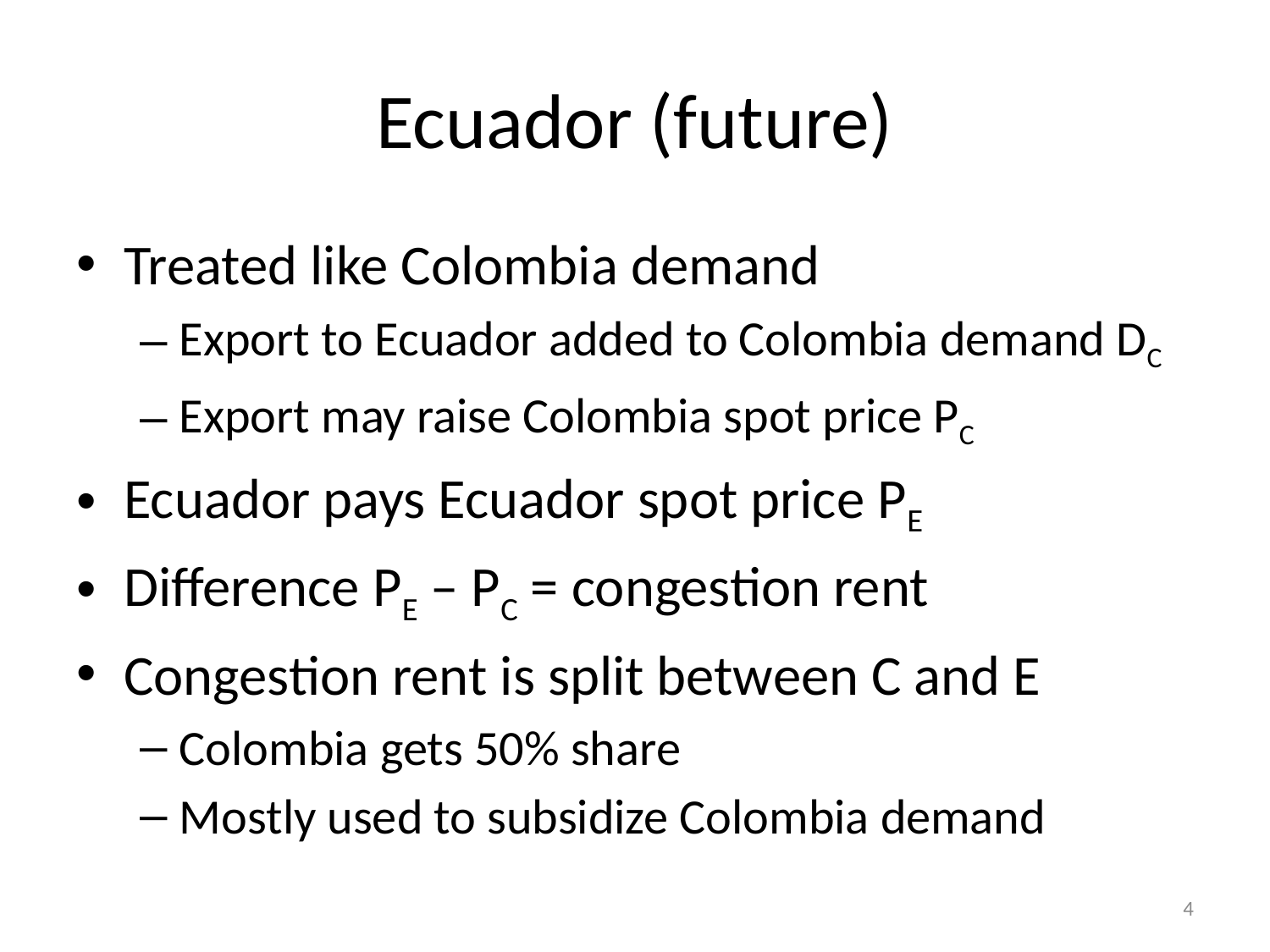

# Ecuador (future)
Treated like Colombia demand
Export to Ecuador added to Colombia demand DC
Export may raise Colombia spot price PC
Ecuador pays Ecuador spot price PE
Difference PE – PC = congestion rent
Congestion rent is split between C and E
Colombia gets 50% share
Mostly used to subsidize Colombia demand
4